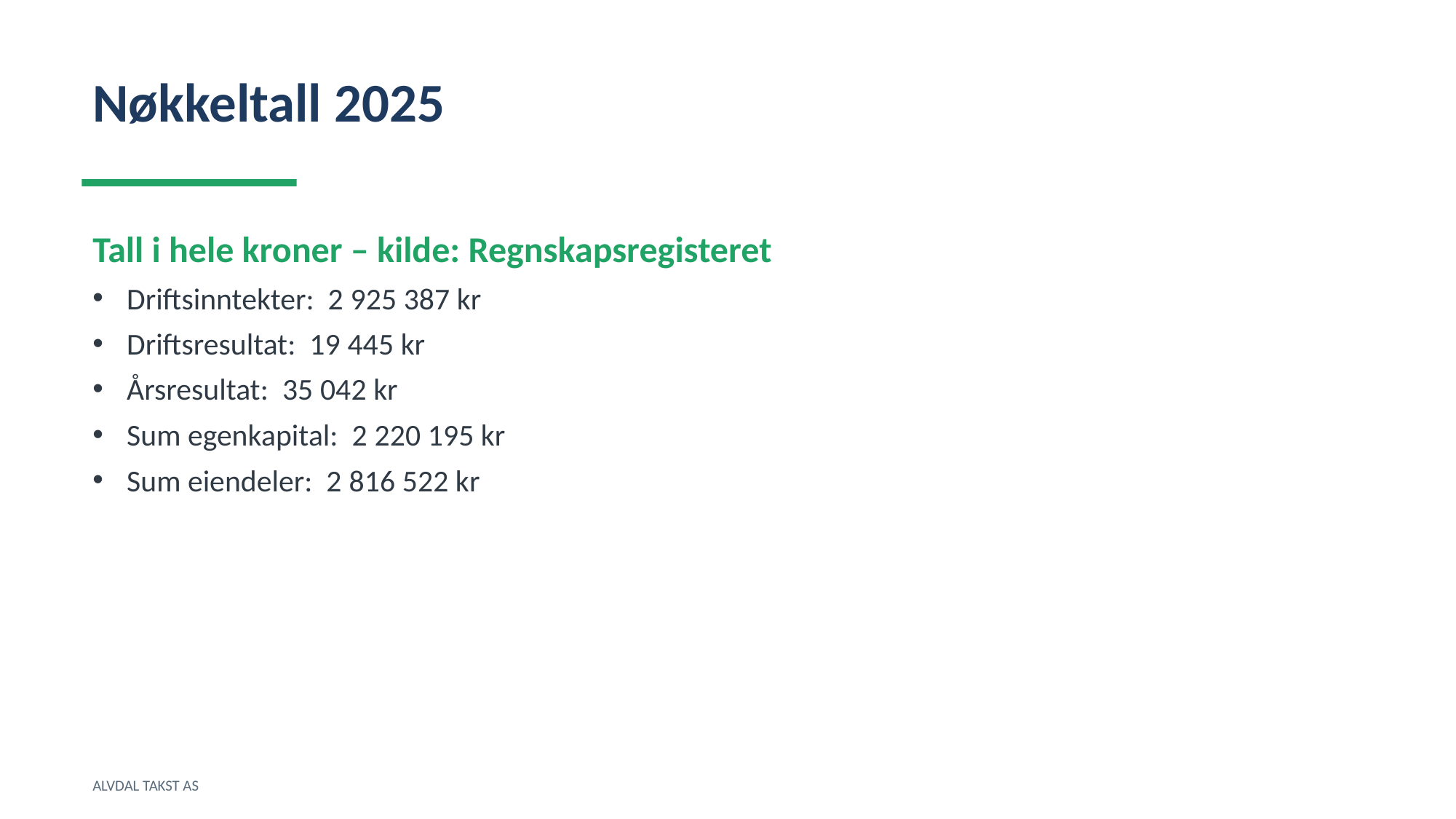

Nøkkeltall 2025

Tall i hele kroner – kilde: Regnskapsregisteret
Driftsinntekter:  2 925 387 kr
Driftsresultat:  19 445 kr
Årsresultat:  35 042 kr
Sum egenkapital:  2 220 195 kr
Sum eiendeler:  2 816 522 kr
ALVDAL TAKST AS